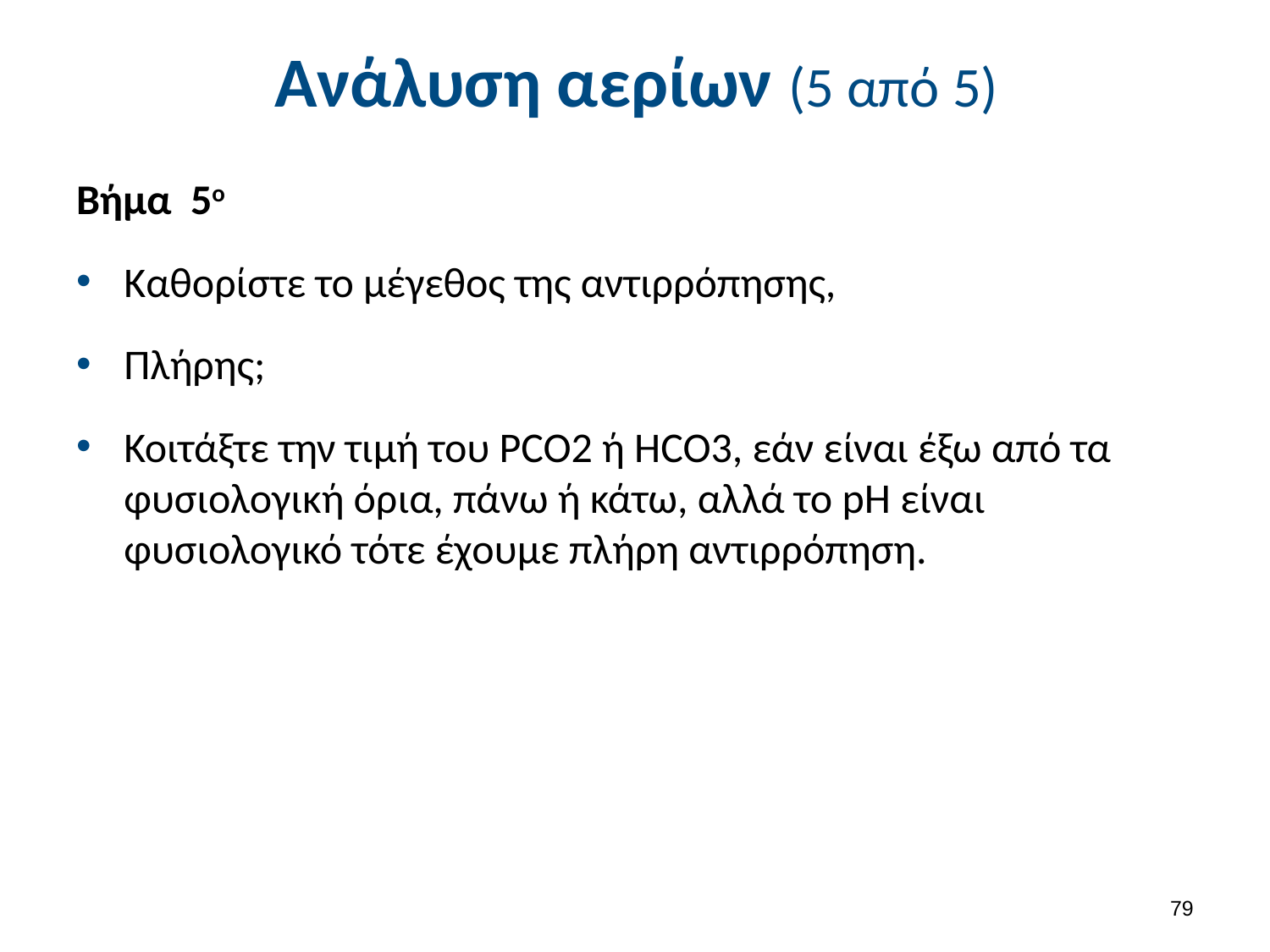

# Ανάλυση αερίων (5 από 5)
Βήμα  5ο
Kαθορίστε το μέγεθος της αντιρρόπησης,
Πλήρης;
Κοιτάξτε την τιμή του PCO2 ή HCO3, εάν είναι έξω από τα φυσιολογική όρια, πάνω ή κάτω, αλλά το pH είναι φυσιολογικό τότε έχουμε πλήρη αντιρρόπηση.
79